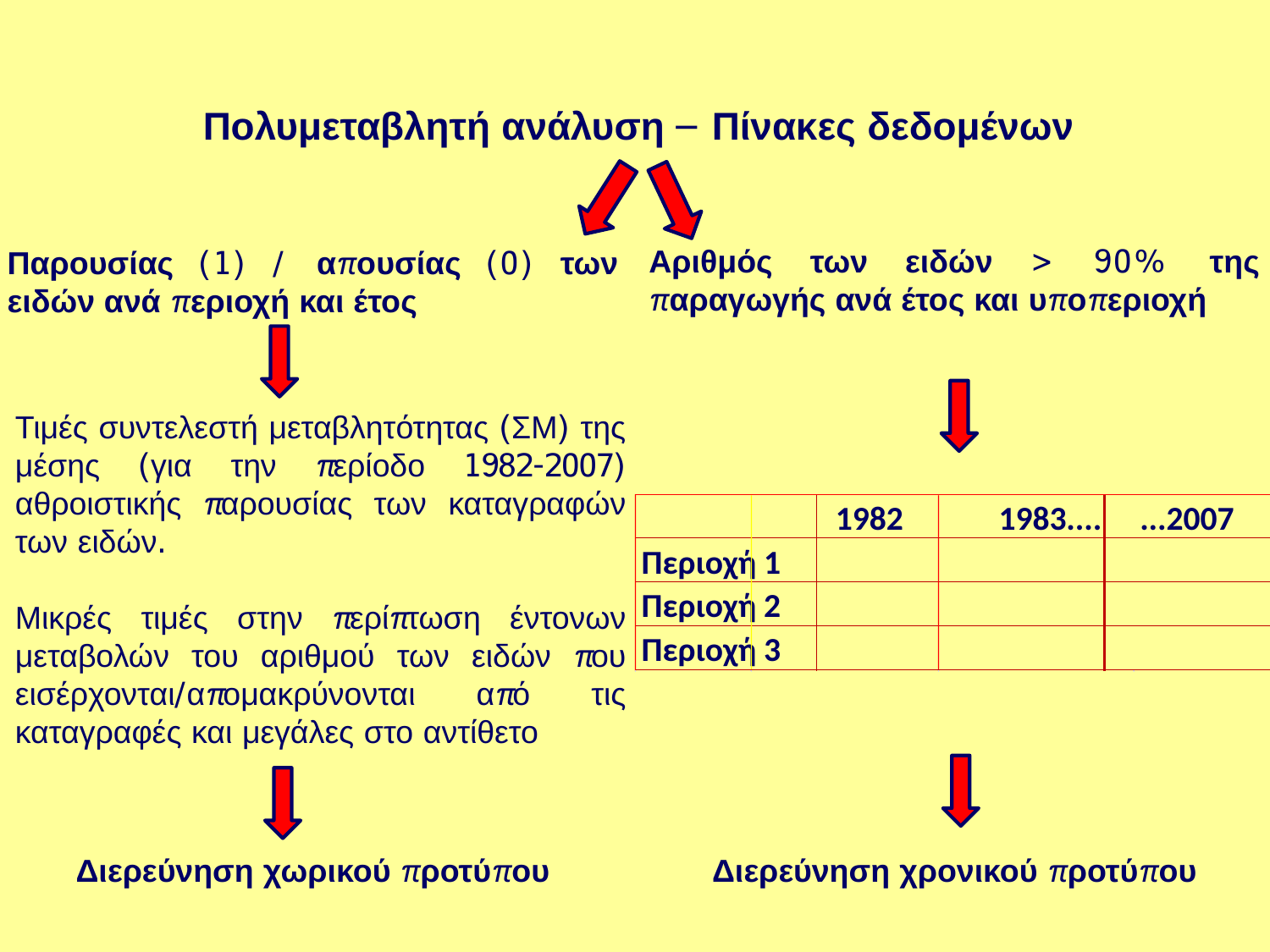

Πολυμεταβλητή ανάλυση – Πίνακες δεδομένων

Αριθμός των ειδών > 90% της παραγωγής ανά έτος και υποπεριοχή
Παρουσίας (1) / απουσίας (0) των ειδών ανά περιοχή και έτος

Τιμές συντελεστή μεταβλητότητας (ΣΜ) της μέσης (για την περίοδο 1982-2007) αθροιστικής παρουσίας των καταγραφών των ειδών.

Μικρές τιμές στην περίπτωση έντονων μεταβολών του αριθμού των ειδών που εισέρχονται/απομακρύνονται από τις καταγραφές και μεγάλες στο αντίθετο

1982
1983....
...2007

Περιοχή 1

Περιοχή 2

Περιοχή 3

Διερεύνηση χωρικού προτύπου
Διερεύνηση χρονικού προτύπου